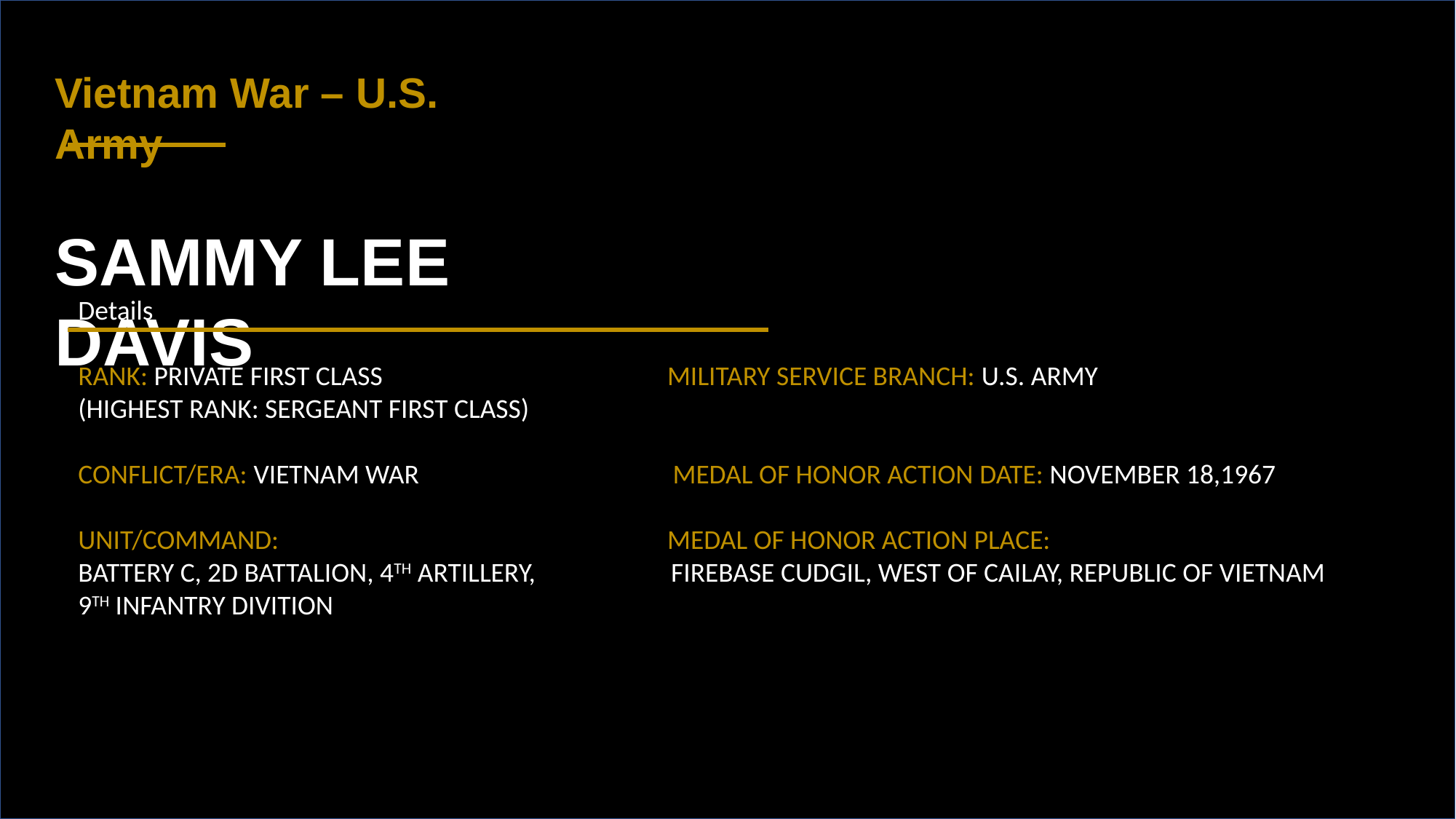

Vietnam War – U.S. Army

SAMMY LEE DAVIS
Details

RANK: PRIVATE FIRST CLASS                                              MILITARY SERVICE BRANCH: U.S. ARMY
(HIGHEST RANK: SERGEANT FIRST CLASS)

CONFLICT/ERA: VIETNAM WAR                                         MEDAL OF HONOR ACTION DATE: NOVEMBER 18,1967

UNIT/COMMAND:                                                               MEDAL OF HONOR ACTION PLACE:
BATTERY C, 2D BATTALION, 4TH ARTILLERY,                      FIREBASE CUDGIL, WEST OF CAILAY, REPUBLIC OF VIETNAM
9TH INFANTRY DIVITION